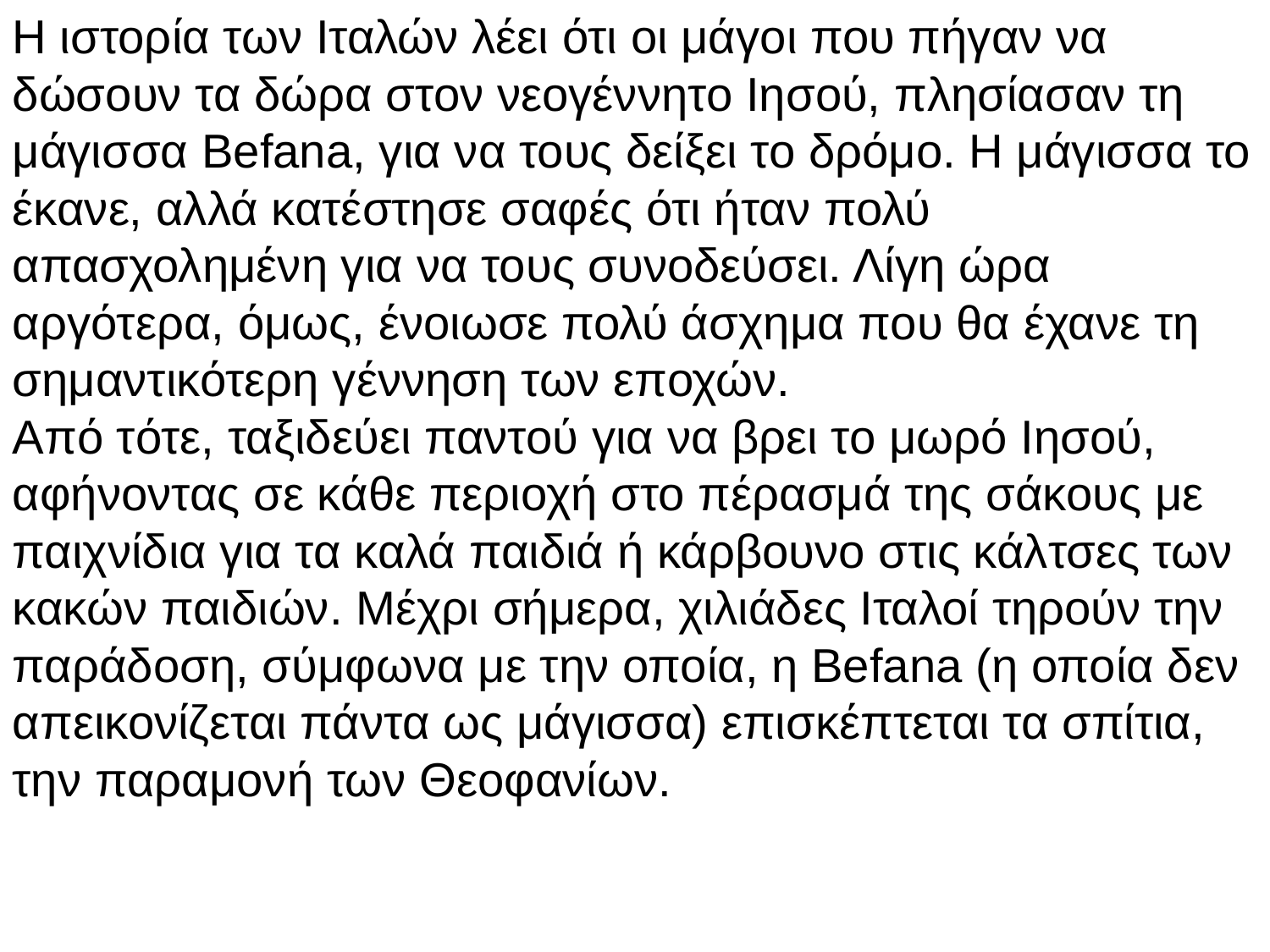

Η ιστορία των Ιταλών λέει ότι οι μάγοι που πήγαν να δώσουν τα δώρα στον νεογέννητο Ιησού, πλησίασαν τη μάγισσα Befana, για να τους δείξει το δρόμο. Η μάγισσα το έκανε, αλλά κατέστησε σαφές ότι ήταν πολύ απασχολημένη για να τους συνοδεύσει. Λίγη ώρα αργότερα, όμως, ένοιωσε πολύ άσχημα που θα έχανε τη σημαντικότερη γέννηση των εποχών.
Από τότε, ταξιδεύει παντού για να βρει το μωρό Ιησού, αφήνοντας σε κάθε περιοχή στο πέρασμά της σάκους με παιχνίδια για τα καλά παιδιά ή κάρβουνο στις κάλτσες των κακών παιδιών. Μέχρι σήμερα, χιλιάδες Ιταλοί τηρούν την παράδοση, σύμφωνα με την οποία, η Befana (η οποία δεν απεικονίζεται πάντα ως μάγισσα) επισκέπτεται τα σπίτια, την παραμονή των Θεοφανίων.